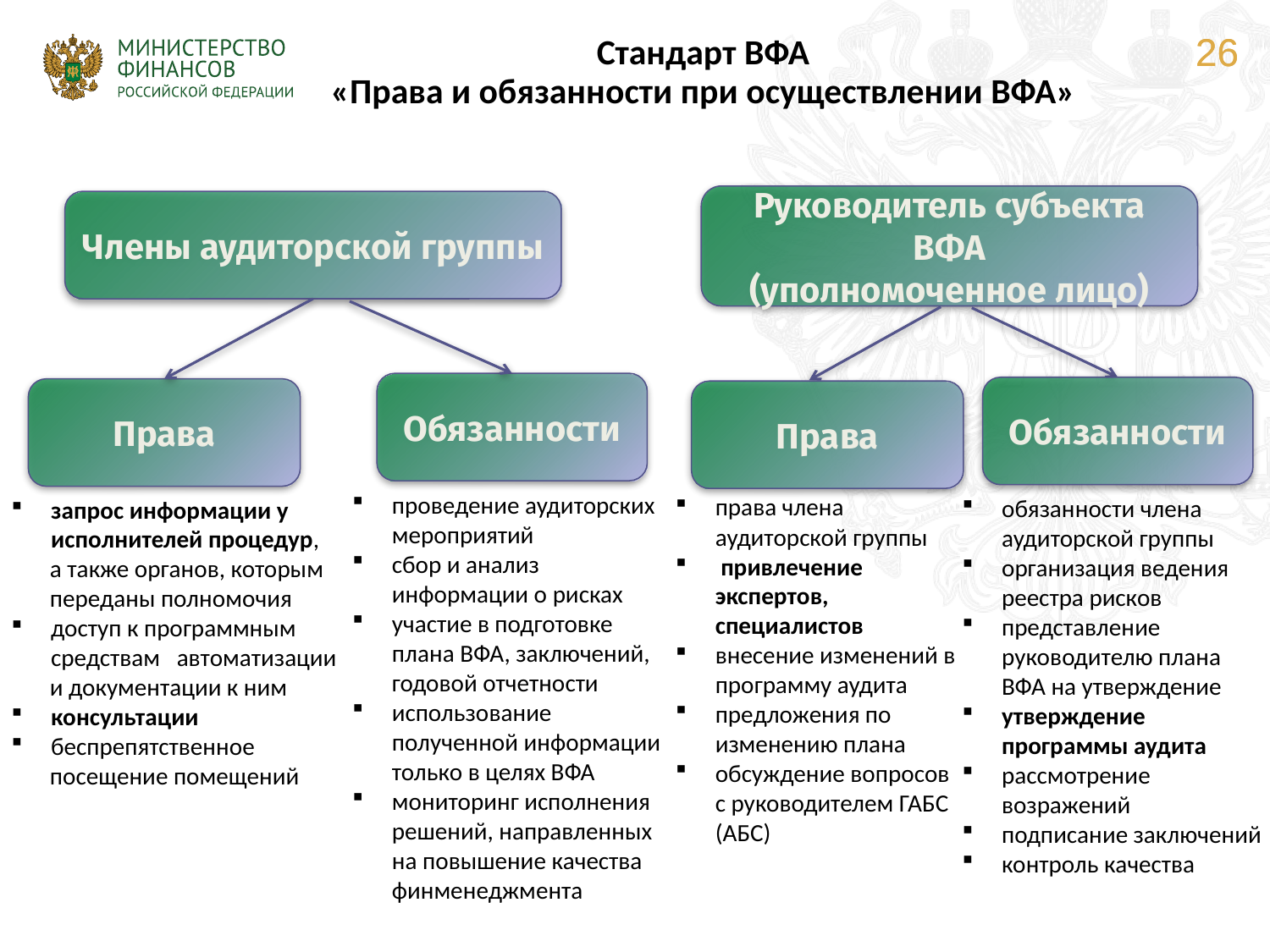

Стандарт ВФА
«Права и обязанности при осуществлении ВФА»
Руководитель субъекта ВФА
(уполномоченное лицо)
Члены аудиторской группы
Обязанности
Обязанности
Права
Права
проведение аудиторских мероприятий
сбор и анализ информации о рисках
участие в подготовке плана ВФА, заключений, годовой отчетности
использование полученной информации только в целях ВФА
мониторинг исполнения решений, направленных на повышение качества финменеджмента
права члена аудиторской группы
 привлечение экспертов, специалистов
внесение изменений в программу аудита
предложения по изменению плана
обсуждение вопросов с руководителем ГАБС (АБС)
обязанности члена аудиторской группы
организация ведения реестра рисков
представление руководителю плана ВФА на утверждение
утверждение программы аудита
рассмотрение возражений
подписание заключений
контроль качества
запрос информации у исполнителей процедур,
       а также органов, которым
       переданы полномочия
доступ к программным средствам   автоматизации
       и документации к ним
консультации
беспрепятственное
       посещение помещений